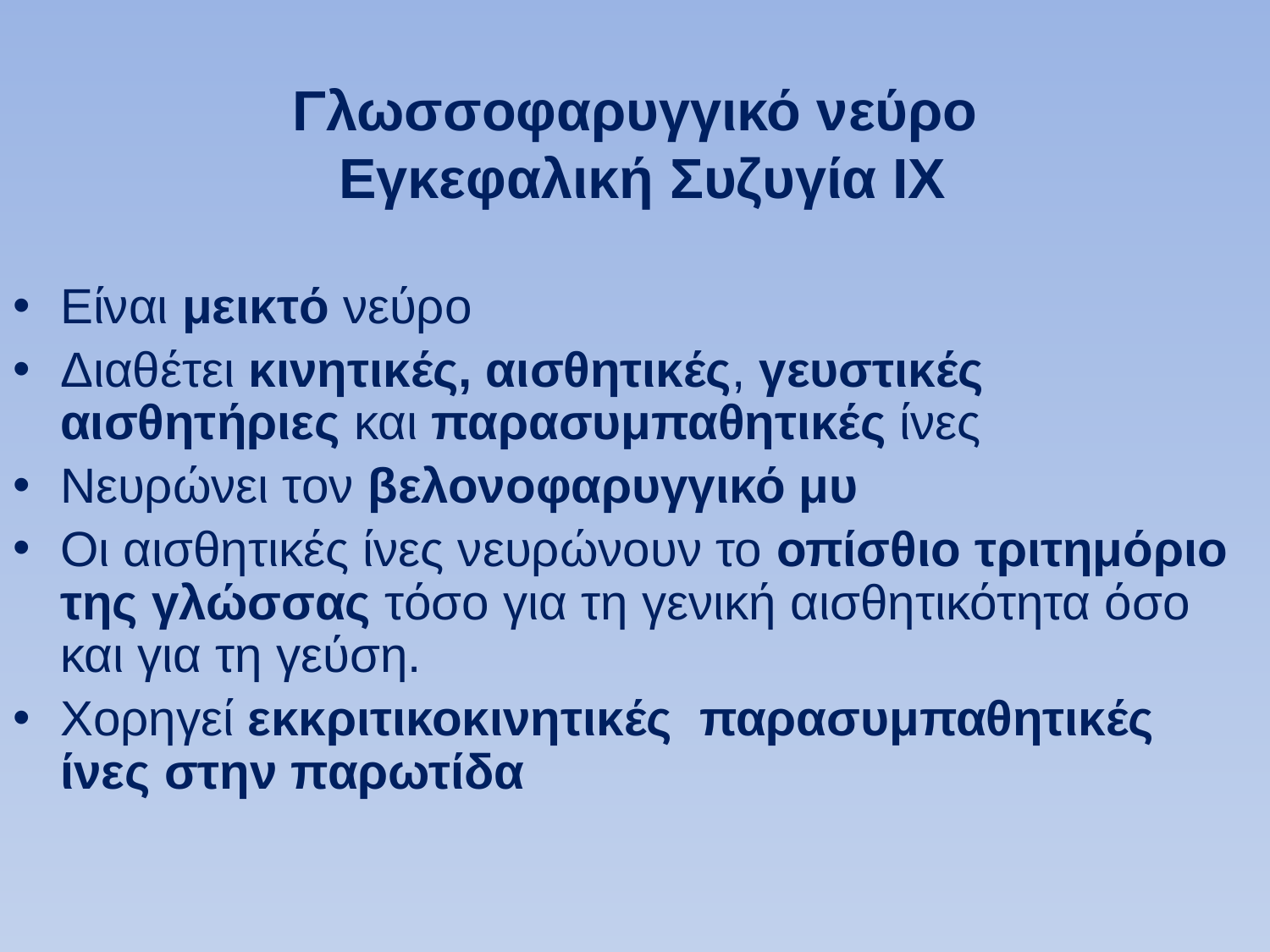

# Γλωσσοφαρυγγικό νεύρο Εγκεφαλική Συζυγία ΙΧ
Είναι μεικτό νεύρο
Διαθέτει κινητικές, αισθητικές, γευστικές αισθητήριες και παρασυμπαθητικές ίνες
Νευρώνει τον βελονοφαρυγγικό μυ
Οι αισθητικές ίνες νευρώνουν το οπίσθιο τριτημόριο της γλώσσας τόσο για τη γενική αισθητικότητα όσο και για τη γεύση.
Χορηγεί εκκριτικοκινητικές  παρασυμπαθητικές ίνες στην παρωτίδα